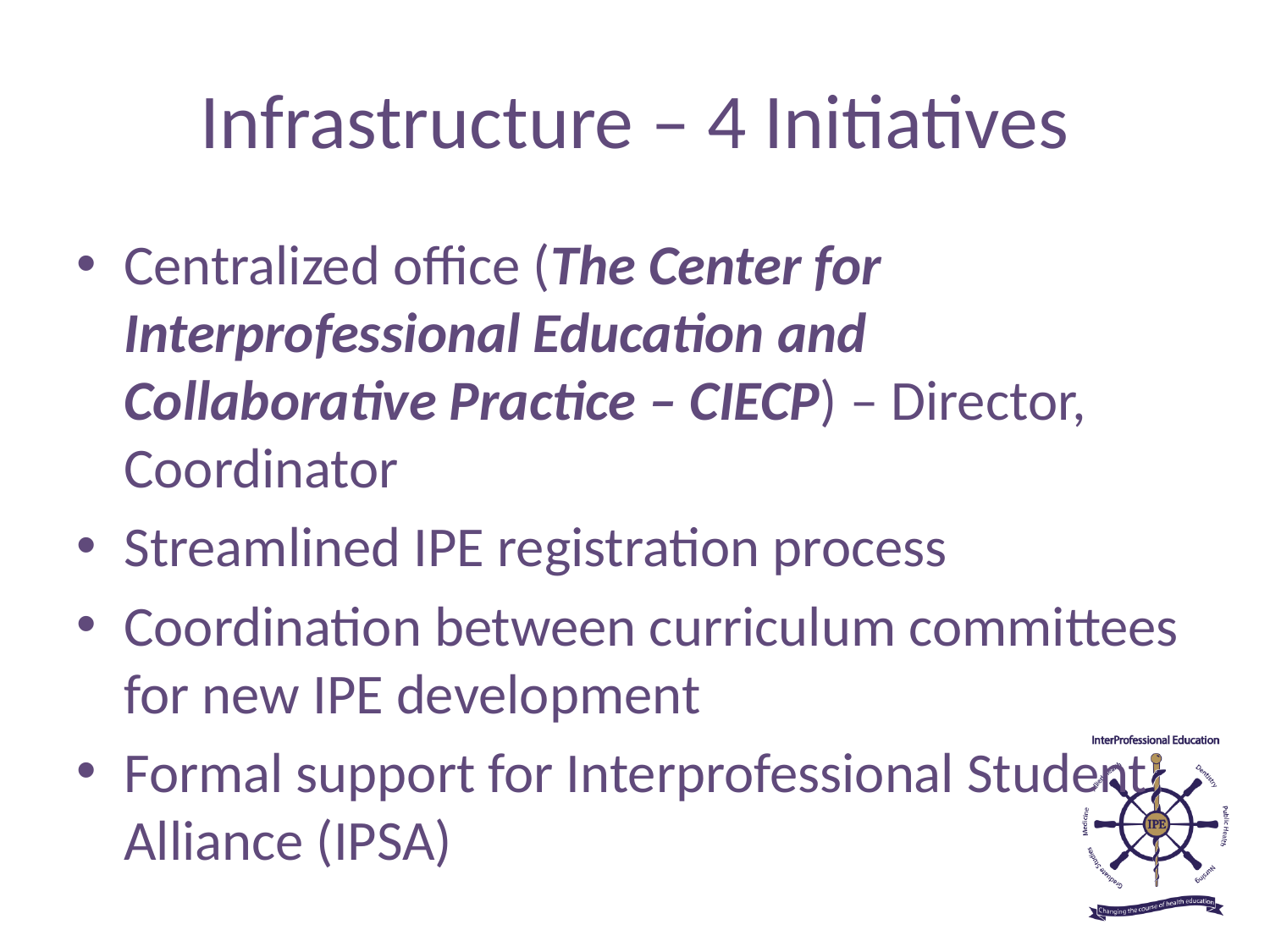

# Infrastructure – 4 Initiatives
Centralized office (The Center for Interprofessional Education and Collaborative Practice – CIECP) – Director, Coordinator
Streamlined IPE registration process
Coordination between curriculum committees for new IPE development
Formal support for Interprofessional Student Alliance (IPSA)